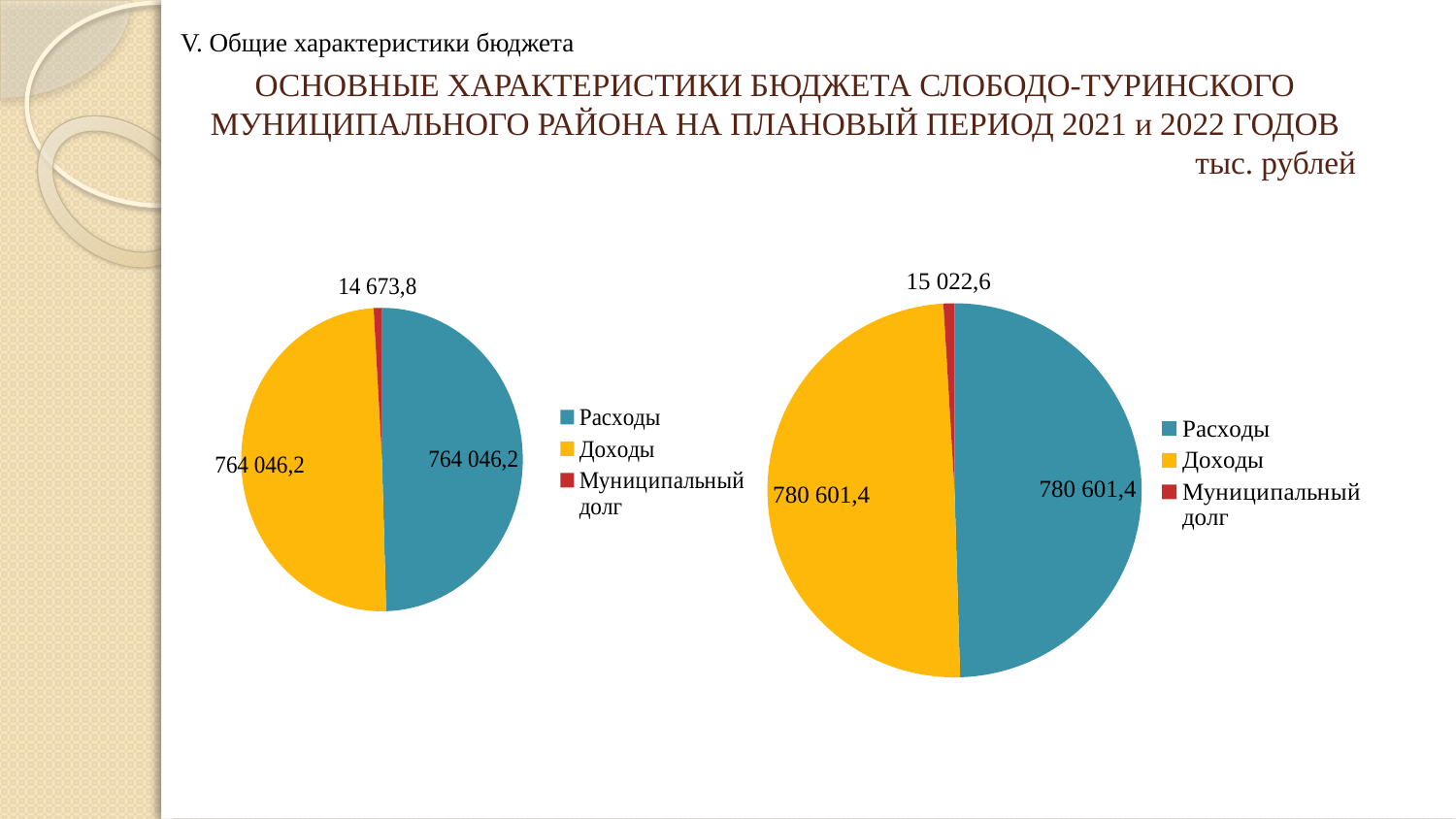

V. Общие характеристики бюджета
# ОСНОВНЫЕ ХАРАКТЕРИСТИКИ БЮДЖЕТА СЛОБОДО-ТУРИНСКОГО МУНИЦИПАЛЬНОГО РАЙОНА НА ПЛАНОВЫЙ ПЕРИОД 2021 и 2022 ГОДОВ тыс. рублей

### Chart

| Category | 2020 |
|---|---|
| Расходы | 764046.2 |
| Доходы | 764046.2 |
| Муниципальный долг | 14673.8 |

### Chart

| Category | 2021 |
|---|---|
| Расходы | 780601.4 |
| Доходы | 780601.4 |
| Муниципальный долг | 15022.6 |